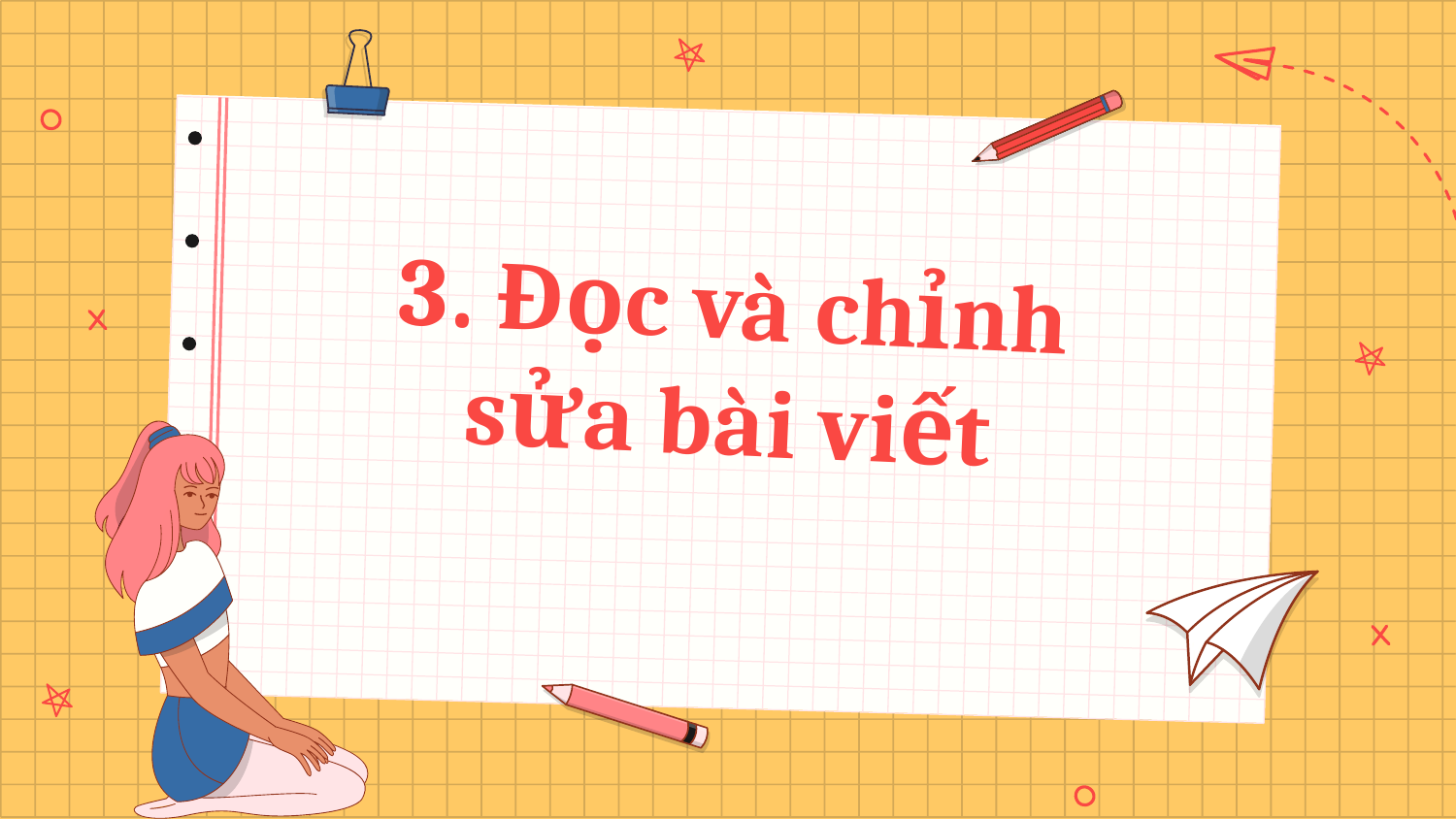

# 3. Đọc và chỉnh sửa bài viết